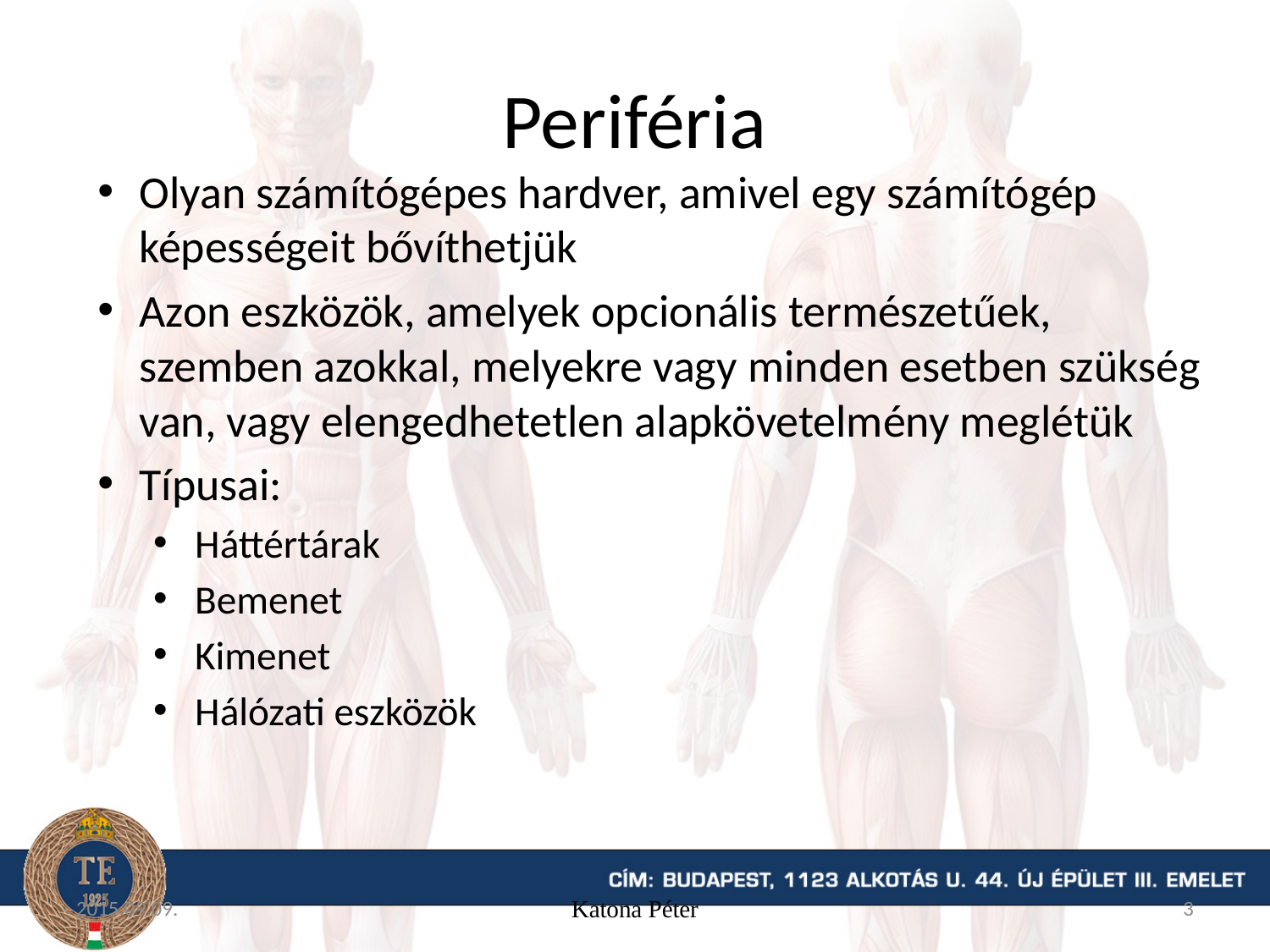

# ‪Periféria‬
Olyan számítógépes hardver, amivel egy számítógép képességeit bővíthetjük
Azon eszközök, amelyek opcionális természetűek, szemben azokkal, melyekre vagy minden esetben szükség van, vagy elengedhetetlen alapkövetelmény meglétük
Típusai:
Háttértárak
Bemenet
Kimenet
Hálózati eszközök
2015.09.09.
Katona Péter
3